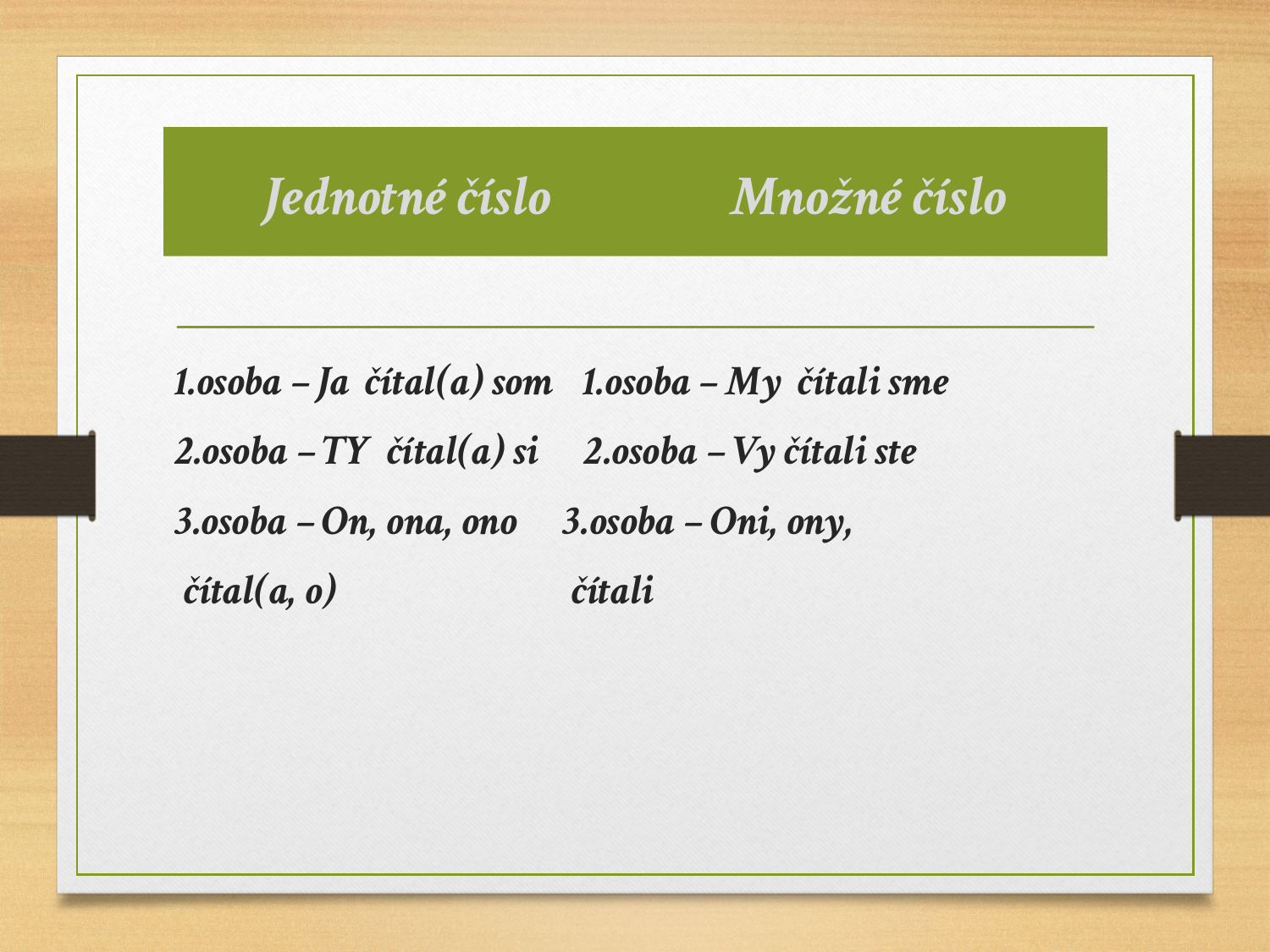

# Jednotné číslo                 Množné číslo
1.osoba – Ja  čítal(a) som    1.osoba – My  čítali sme
2.osoba – TY  čítal(a) si      2.osoba – Vy čítali ste
3.osoba – On, ona, ono      3.osoba – Oni, ony,
 čítal(a, o)                              čítali